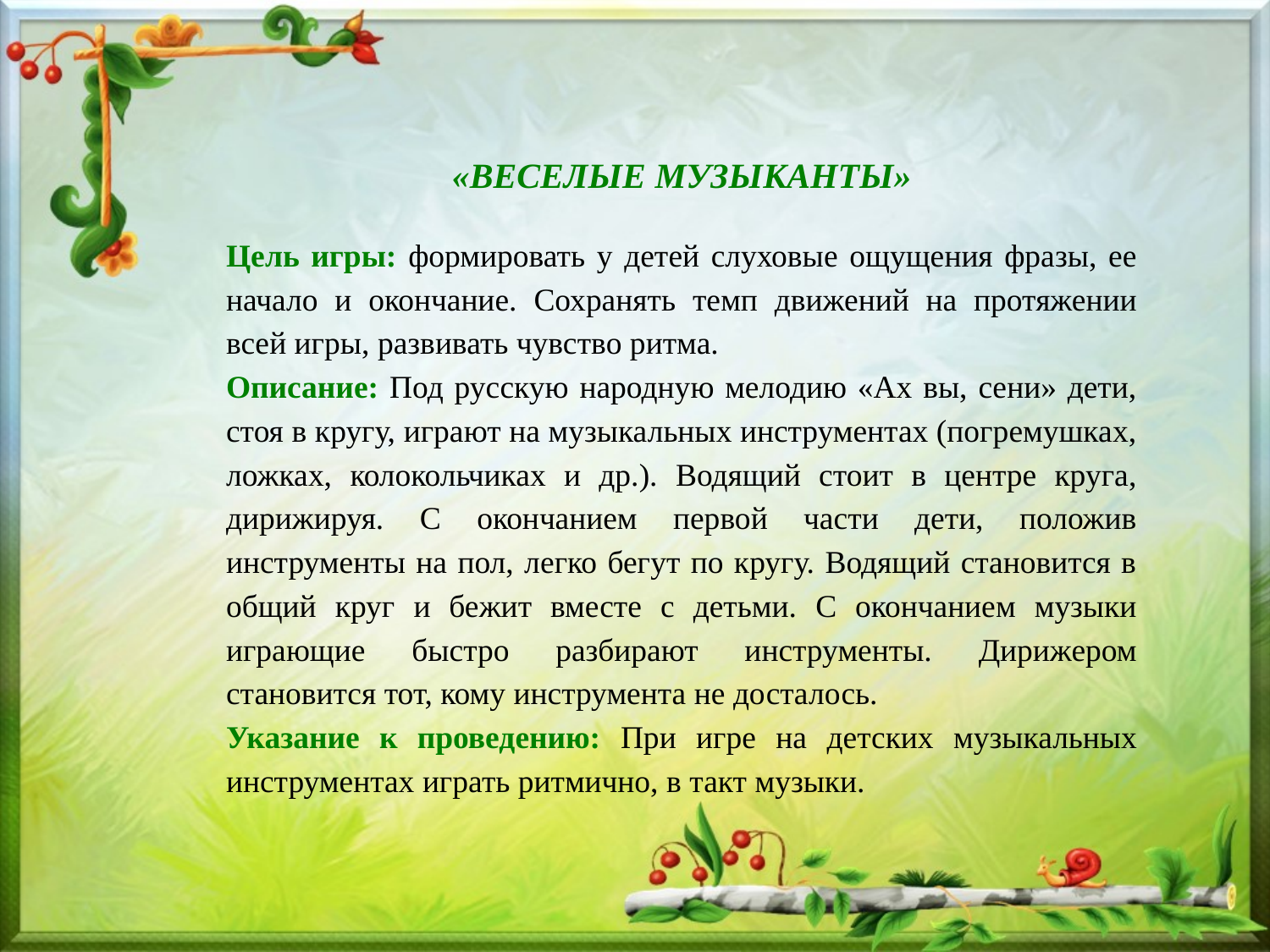

«ВЕСЕЛЫЕ МУЗЫКАНТЫ»

Цель игры: формировать у детей слуховые ощущения фразы, ее начало и окончание. Сохранять темп движений на протяжении всей игры, развивать чувство ритма.
Описание: Под русскую народную мелодию «Ах вы, сени» дети, стоя в кругу, играют на музыкальных инструментах (погремушках, ложках, колокольчиках и др.). Водящий стоит в центре круга, дирижируя. С окончанием первой части дети, положив инструменты на пол, легко бегут по кругу. Водящий становится в общий круг и бежит вместе с детьми. С окончанием музыки играющие быстро разбирают инструменты. Дирижером становится тот, кому инструмента не досталось.
Указание к проведению: При игре на детских музыкальных инструментах играть ритмично, в такт музыки.